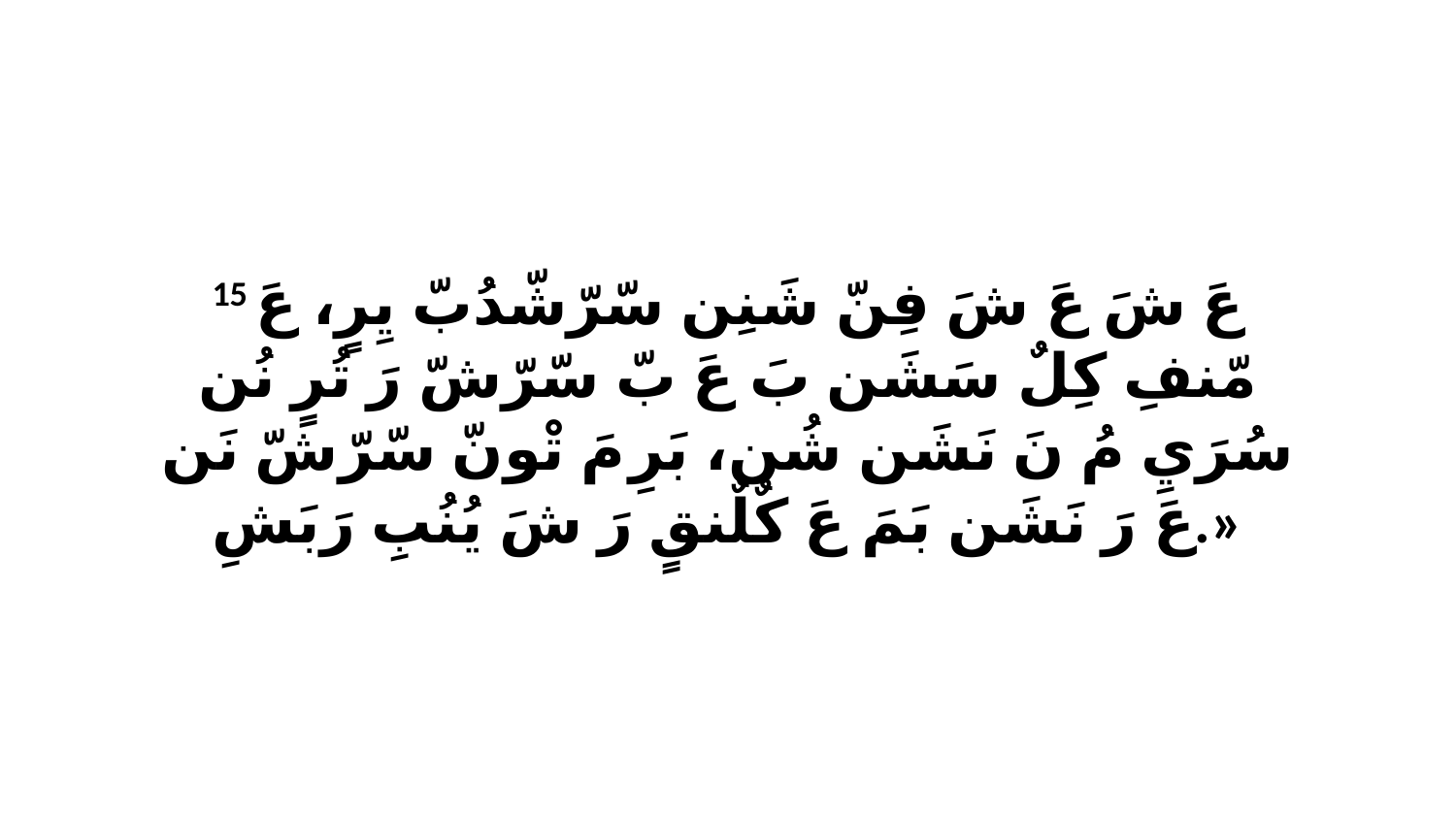

15 عَ شَ عَ شَ فِنّ شَنِن سّرّشّدُبّ يِرٍ، عَ مّنفِ كِلٌ سَشَن بَ عَ بّ سّرّشّ رَ تُرٍ نُن سُرَيِ مُ نَ نَشَن شُن، بَرِ مَ تْونّ سّرّشّ نَن عَ رَ نَشَن بَمَ عَ كٌلٌنقٍ رَ شَ يُنُبِ رَبَشِ.»